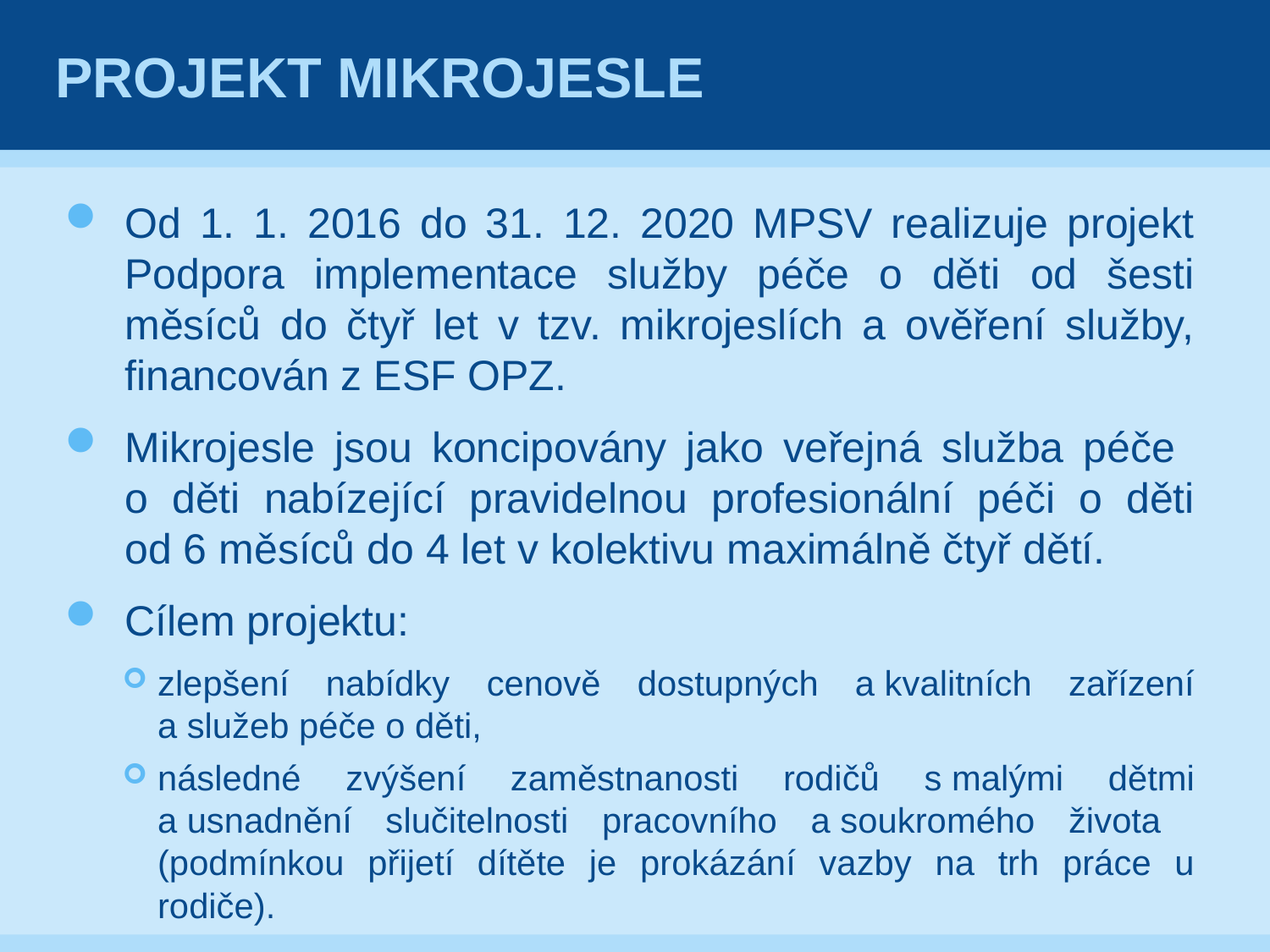

# Projekt mikrojesle
Od 1. 1. 2016 do 31. 12. 2020 MPSV realizuje projekt Podpora implementace služby péče o děti od šesti měsíců do čtyř let v tzv. mikrojeslích a ověření služby, financován z ESF OPZ.
Mikrojesle jsou koncipovány jako veřejná služba péče
o děti nabízející pravidelnou profesionální péči o děti od 6 měsíců do 4 let v kolektivu maximálně čtyř dětí.
Cílem projektu:
zlepšení nabídky cenově dostupných a kvalitních zařízení a služeb péče o děti,
následné zvýšení zaměstnanosti rodičů s malými dětmi a usnadnění slučitelnosti pracovního a soukromého života
(podmínkou přijetí dítěte je prokázání vazby na trh práce u rodiče).